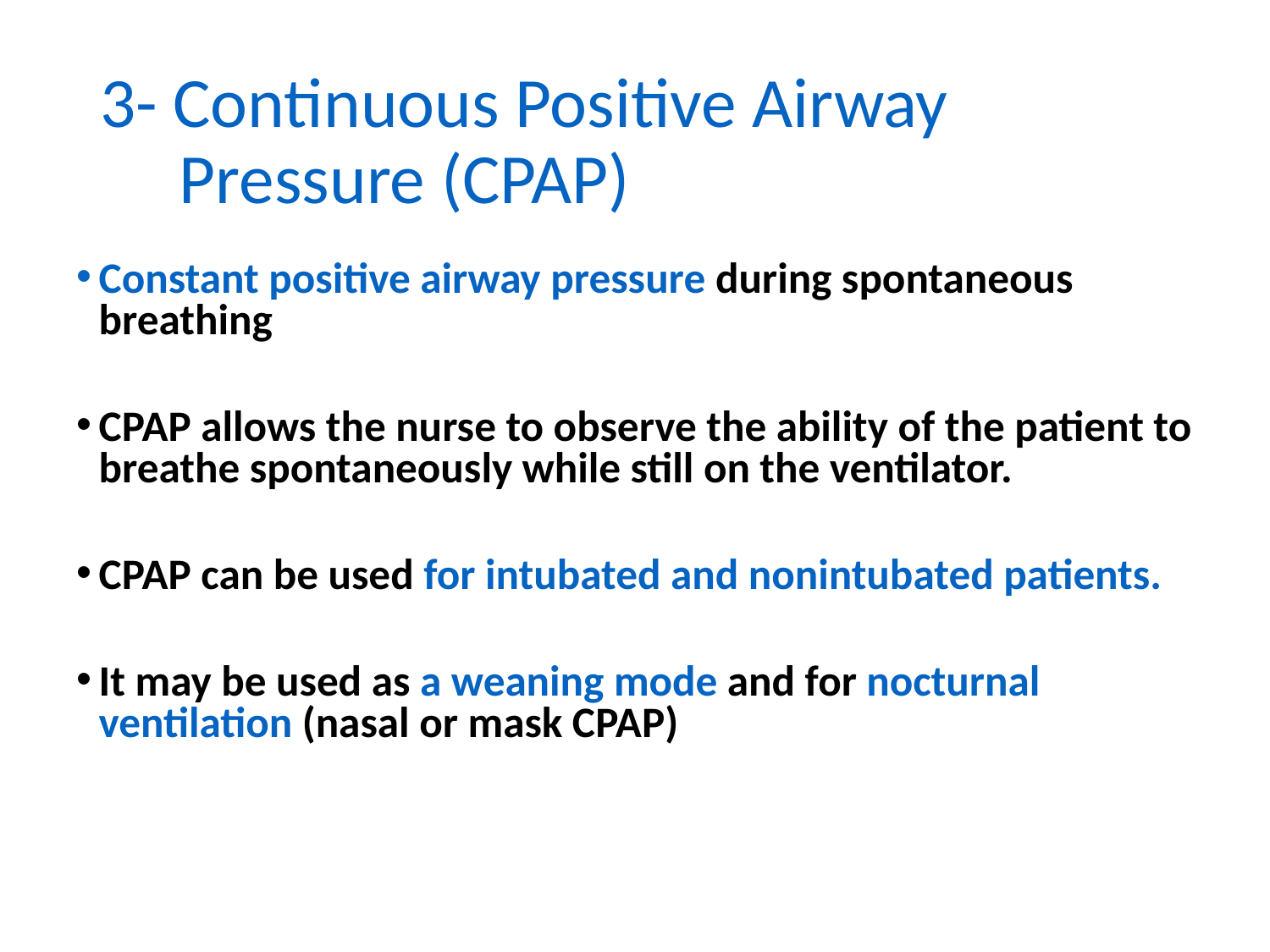

# 3- Continuous Positive Airway Pressure (CPAP)
Constant positive airway pressure during spontaneous breathing

CPAP allows the nurse to observe the ability of the patient to breathe spontaneously while still on the ventilator.

CPAP can be used for intubated and nonintubated patients.

It may be used as a weaning mode and for nocturnal ventilation (nasal or mask CPAP)